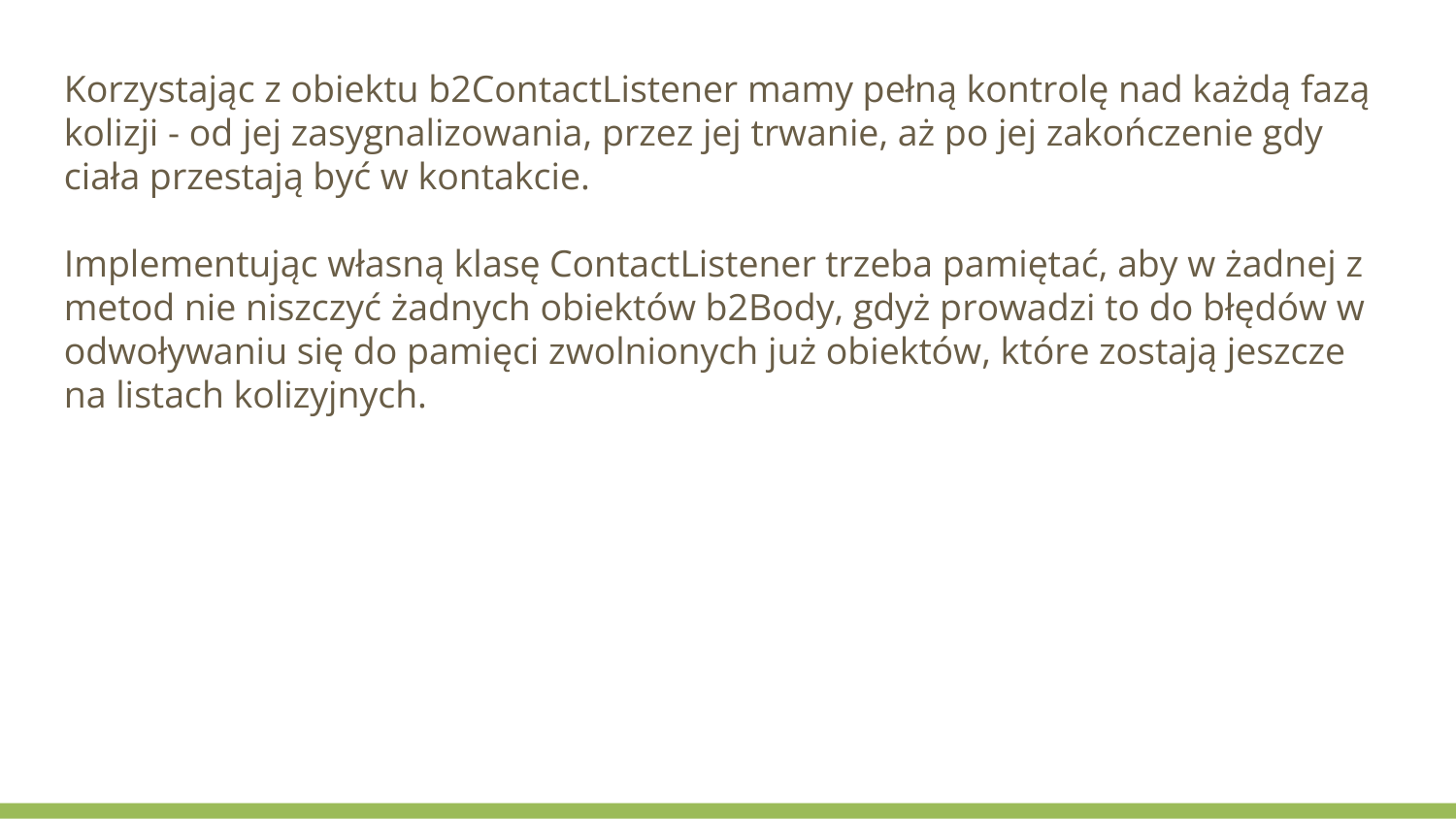

Korzystając z obiektu b2ContactListener mamy pełną kontrolę nad każdą fazą kolizji - od jej zasygnalizowania, przez jej trwanie, aż po jej zakończenie gdy ciała przestają być w kontakcie.

Implementując własną klasę ContactListener trzeba pamiętać, aby w żadnej z metod nie niszczyć żadnych obiektów b2Body, gdyż prowadzi to do błędów w odwoływaniu się do pamięci zwolnionych już obiektów, które zostają jeszcze na listach kolizyjnych.